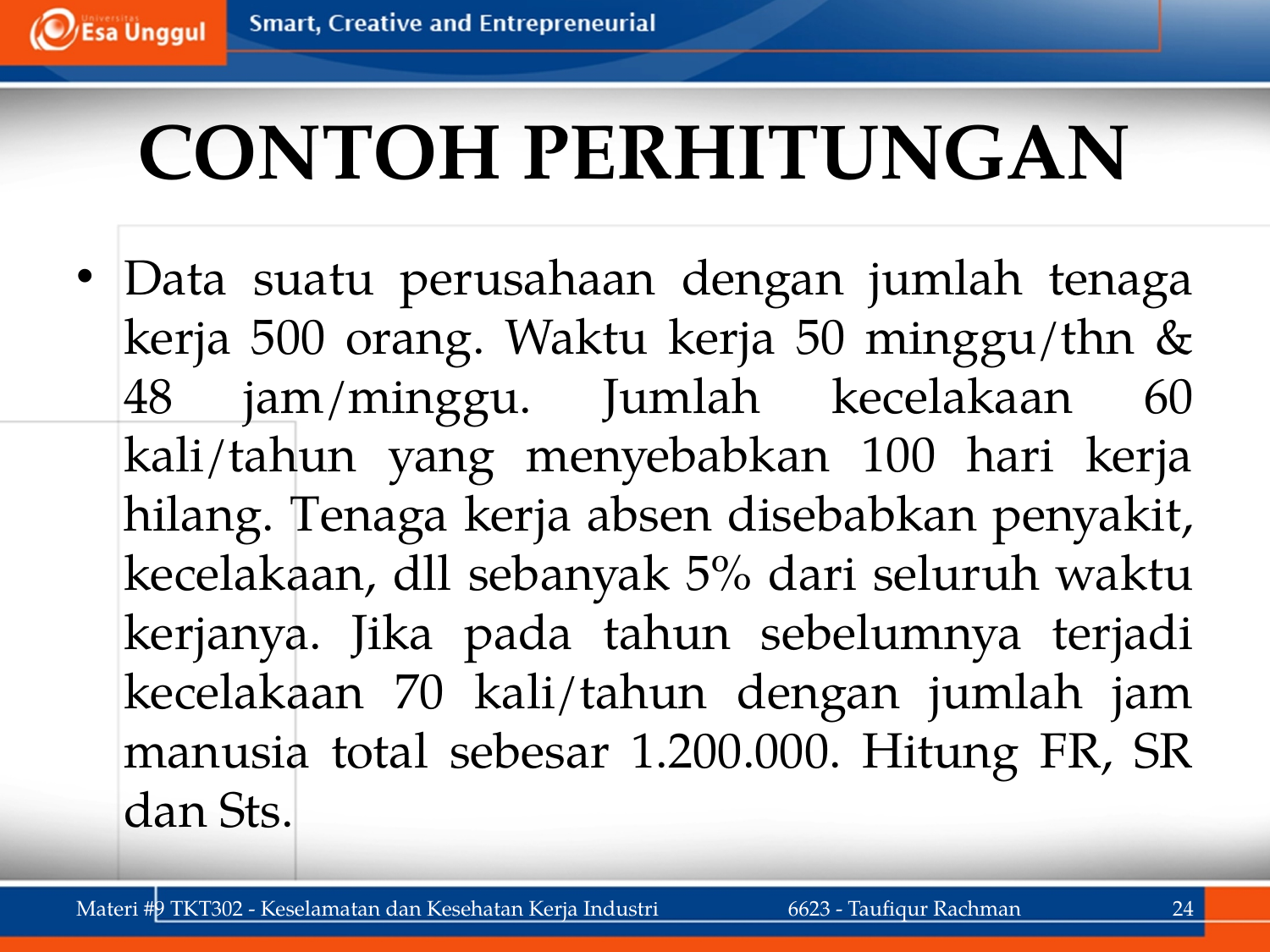

# Contoh Perhitungan
Data suatu perusahaan dengan jumlah tenaga kerja 500 orang. Waktu kerja 50 minggu/thn & 48 jam/minggu. Jumlah kecelakaan 60 kali/tahun yang menyebabkan 100 hari kerja hilang. Tenaga kerja absen disebabkan penyakit, kecelakaan, dll sebanyak 5% dari seluruh waktu kerjanya. Jika pada tahun sebelumnya terjadi kecelakaan 70 kali/tahun dengan jumlah jam manusia total sebesar 1.200.000. Hitung FR, SR dan Sts.
Materi #9 TKT302 - Keselamatan dan Kesehatan Kerja Industri
6623 - Taufiqur Rachman
24